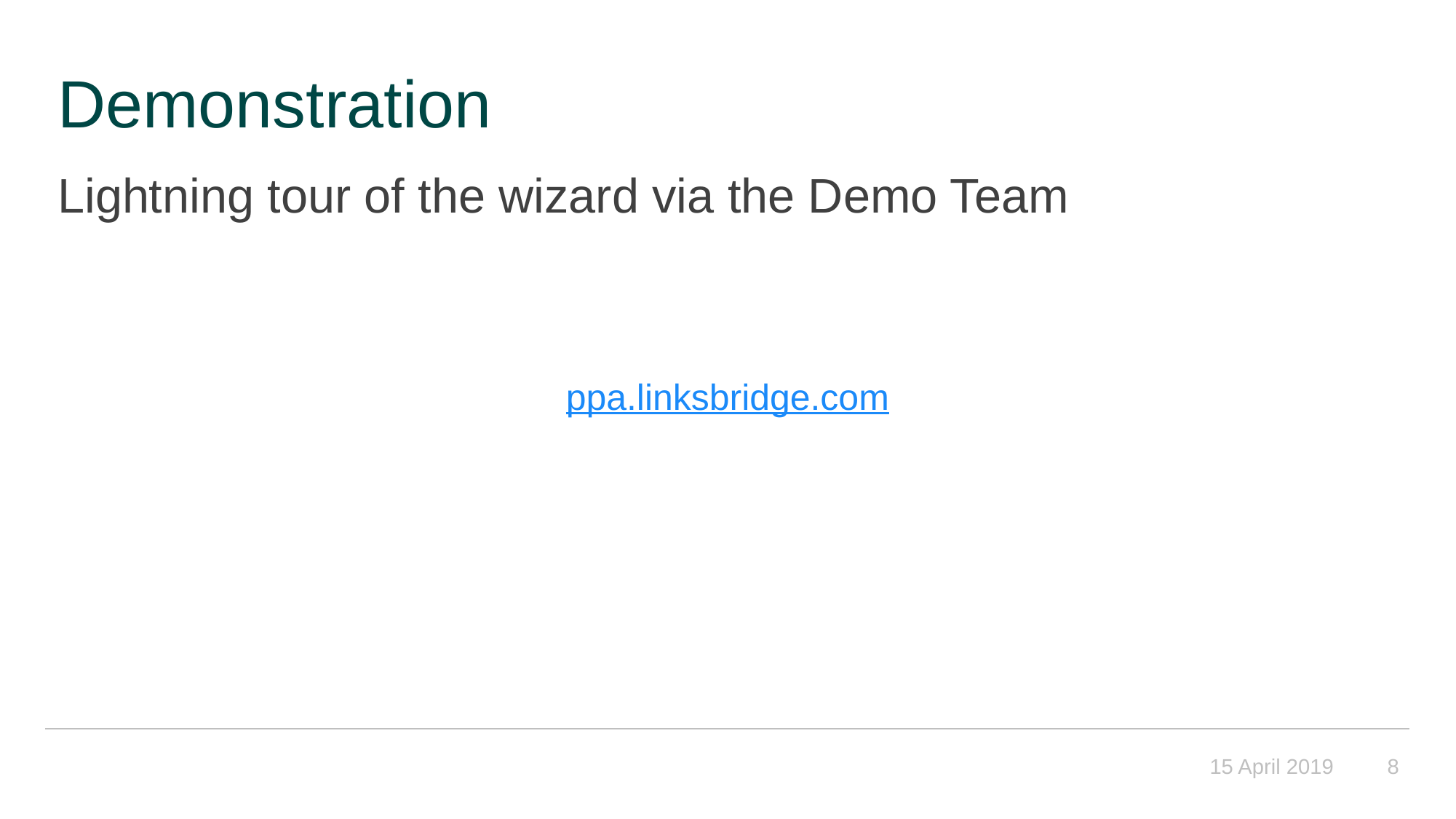

# Demonstration
Lightning tour of the wizard via the Demo Team

ppa.linksbridge.com